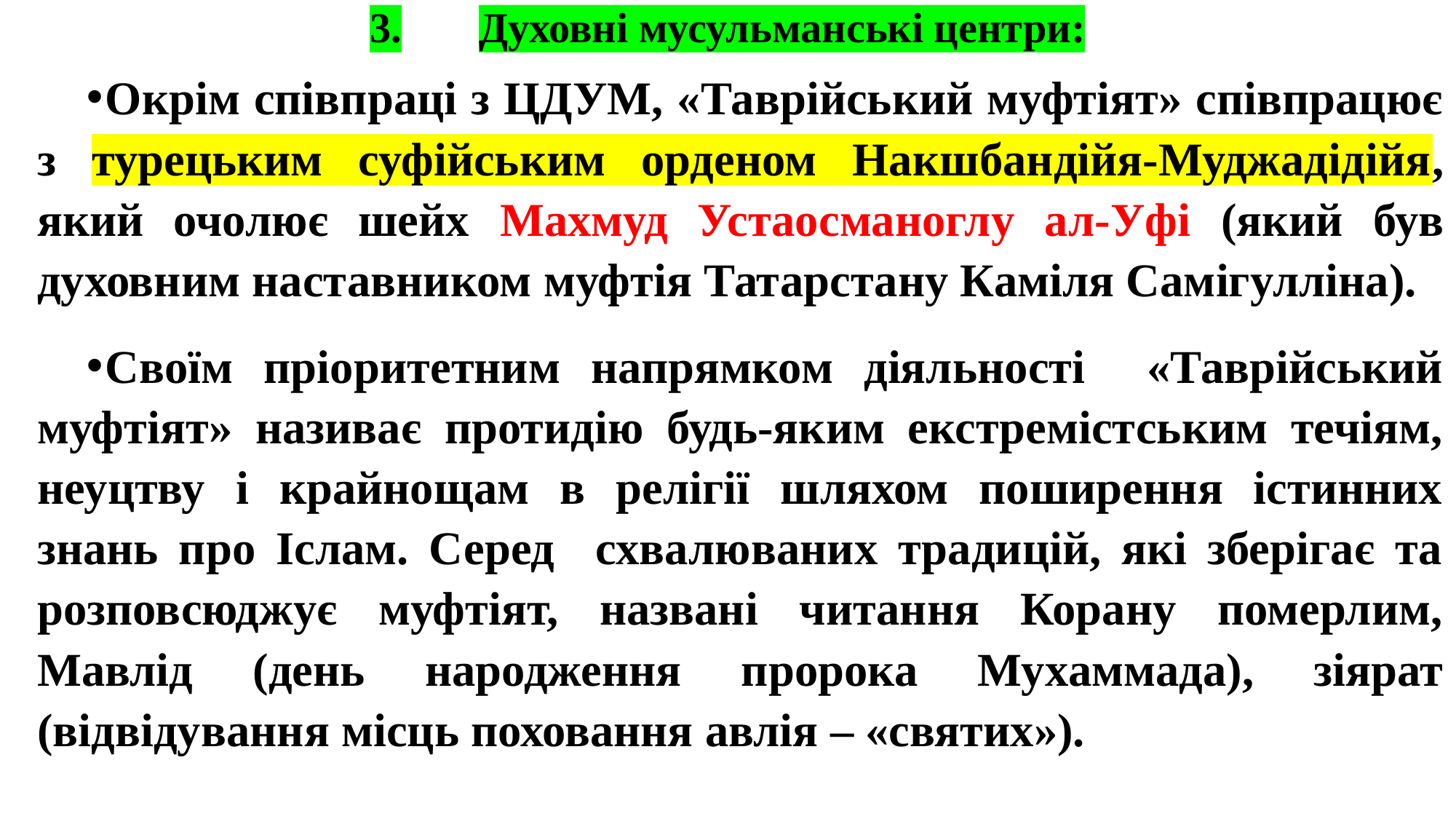

# 3.	Духовні мусульманські центри:
Окрім співпраці з ЦДУМ, «Таврійський муфтіят» співпрацює з турецьким суфійським орденом Накшбандійя-Муджадідійя, який очолює шейх Махмуд Устаосманоглу ал-Уфі (який був духовним наставником муфтія Татарстану Каміля Самігулліна).
Своїм пріоритетним напрямком діяльності  «Таврійський муфтіят» називає протидію будь-яким екстремістським течіям, неуцтву і крайнощам в релігії шляхом поширення істинних знань про Іслам. Серед  схвалюваних традицій, які зберігає та розповсюджує муфтіят, названі читання Корану померлим, Мавлід (день народження пророка Мухаммада), зіярат (відвідування місць поховання авлія – «святих»).